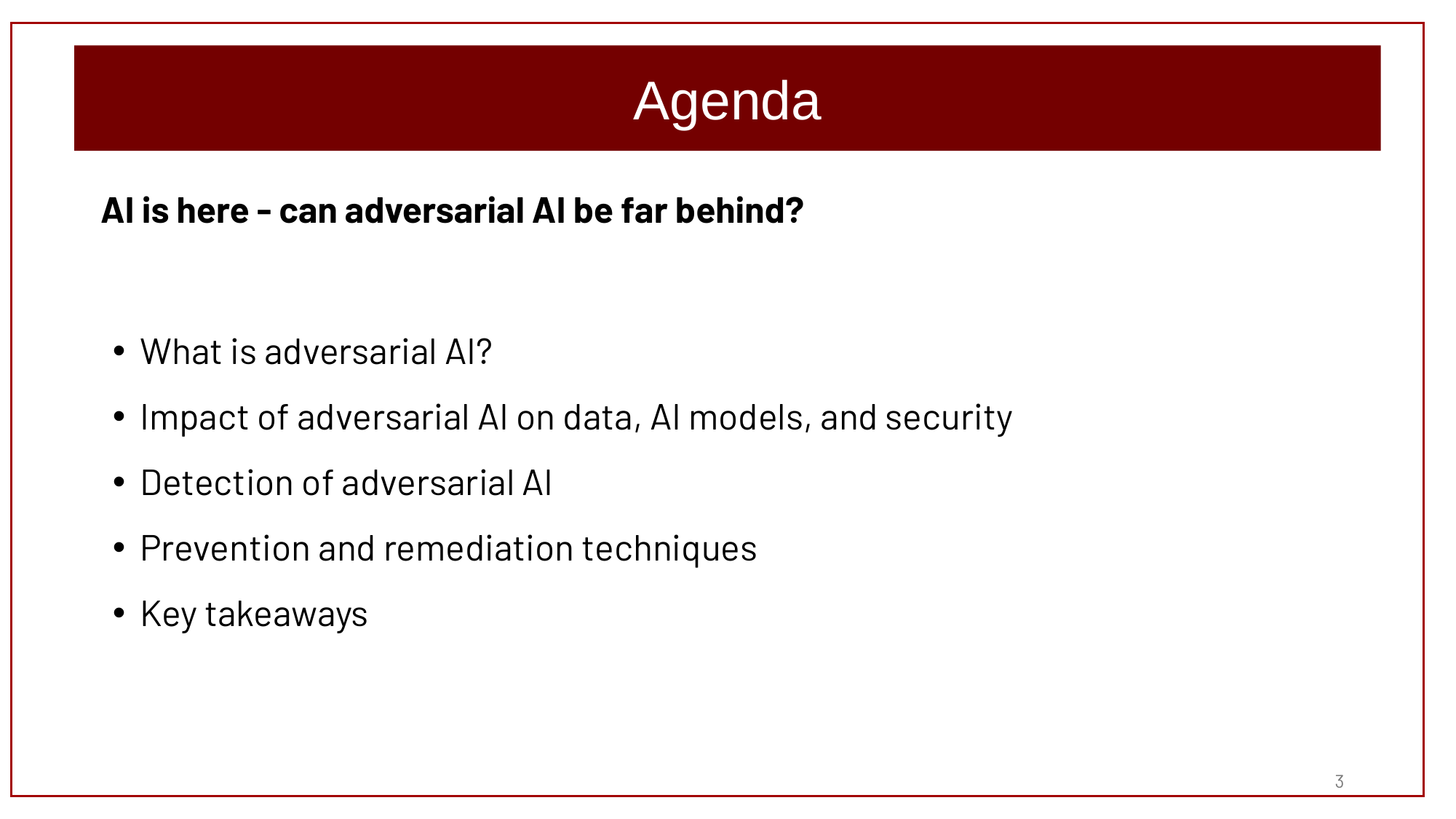

Agenda
AI is here - can adversarial AI be far behind?

What is adversarial AI?
Impact of adversarial AI on data, AI models, and security
Detection of adversarial AI
Prevention and remediation techniques
Key takeaways
3